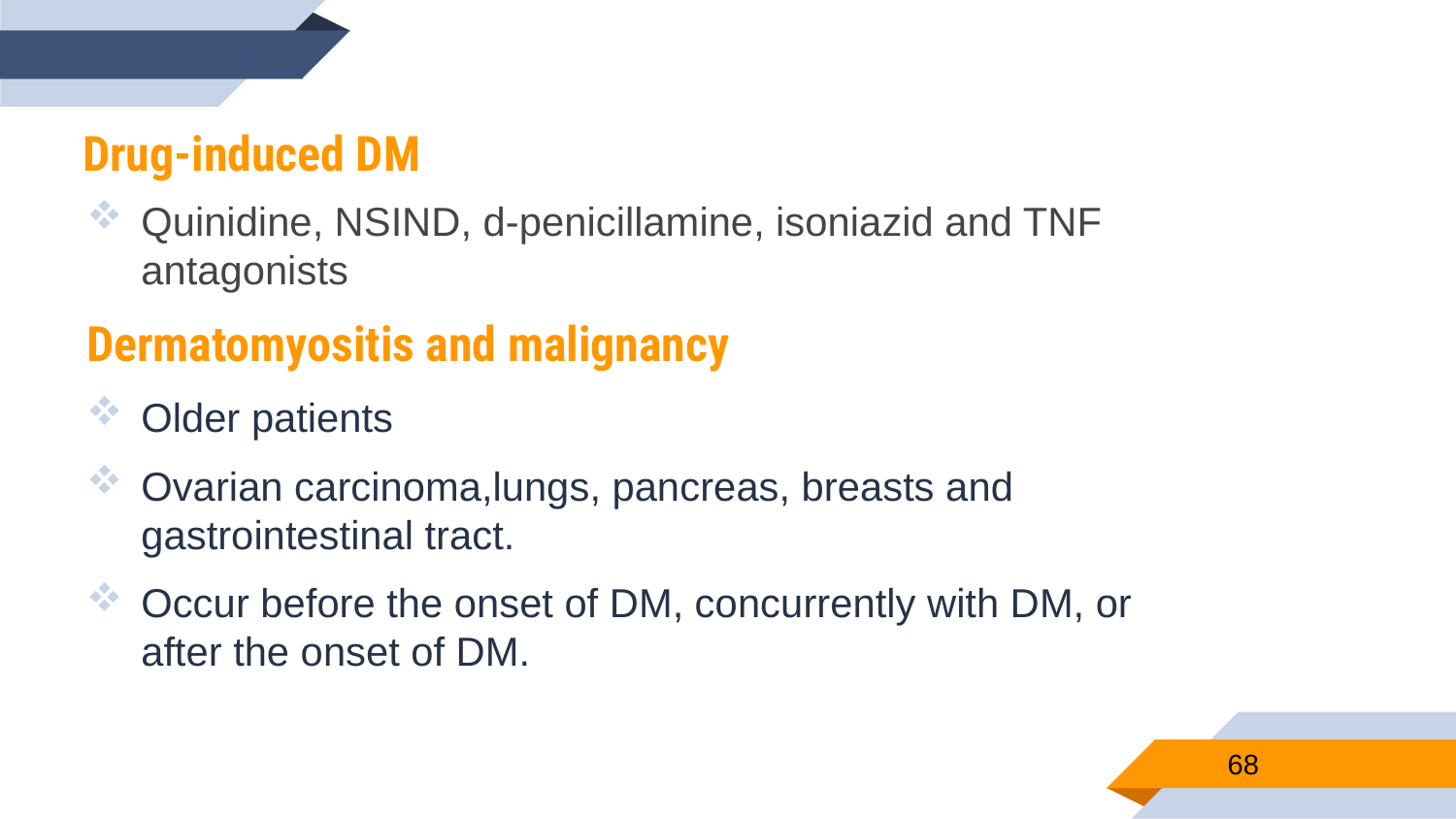

Drug-induced DM
Quinidine, NSIND, d-penicillamine, isoniazid and TNF antagonists
Dermatomyositis and malignancy
Older patients
Ovarian carcinoma,lungs, pancreas, breasts and gastrointestinal tract.
Occur before the onset of DM, concurrently with DM, or after the onset of DM.
68